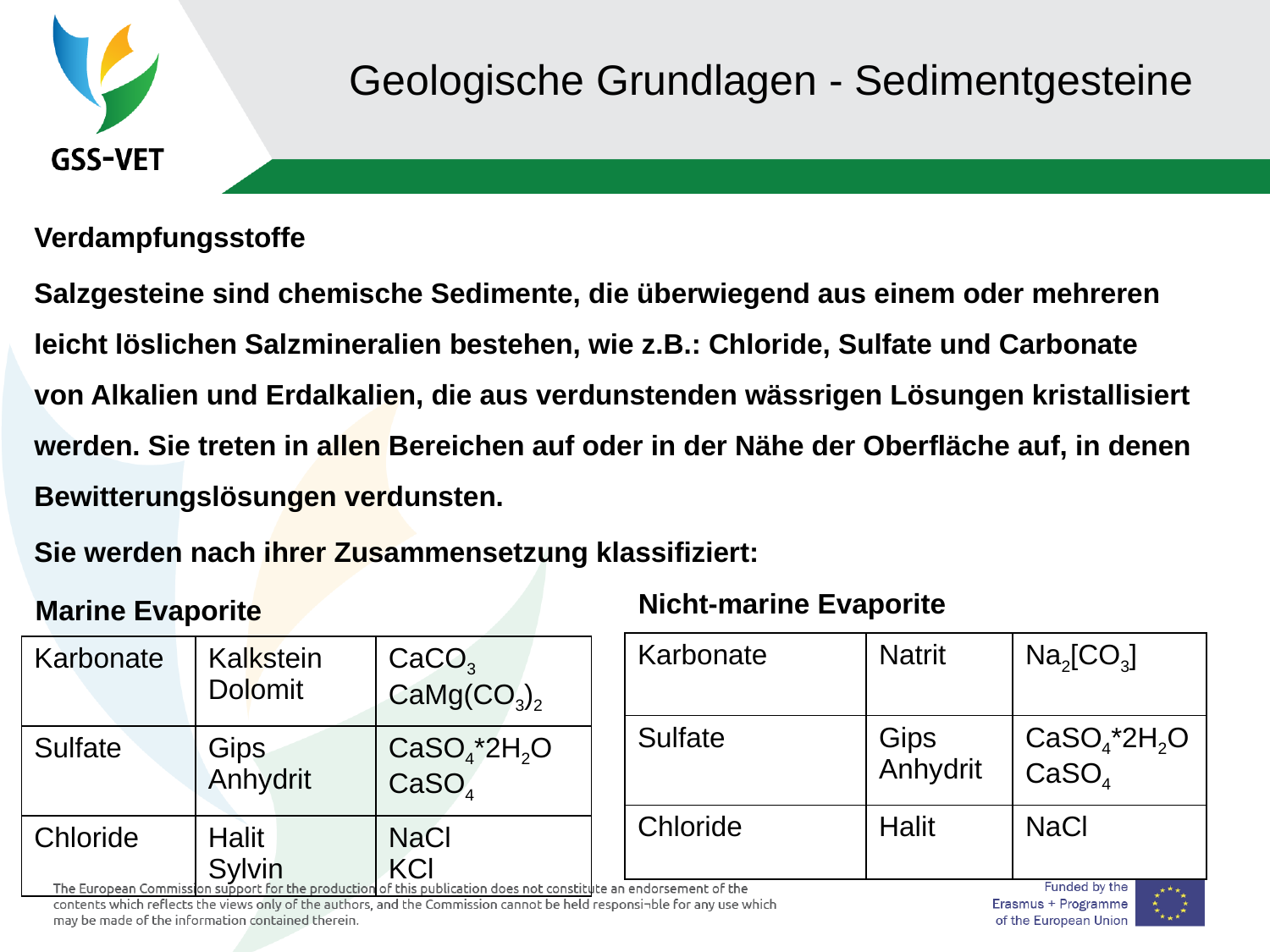

# Geologische Grundlagen - Sedimentgesteine
Verdampfungsstoffe
Salzgesteine sind chemische Sedimente, die überwiegend aus einem oder mehreren leicht löslichen Salzmineralien bestehen, wie z.B.: Chloride, Sulfate und Carbonate von Alkalien und Erdalkalien, die aus verdunstenden wässrigen Lösungen kristallisiert werden. Sie treten in allen Bereichen auf oder in der Nähe der Oberfläche auf, in denen Bewitterungslösungen verdunsten.
Sie werden nach ihrer Zusammensetzung klassifiziert:
Nicht-marine Evaporite
Marine Evaporite
| Karbonate | Natrit | Na2[CO3] |
| --- | --- | --- |
| Sulfate | Gips Anhydrit | CaSO4\*2H2O CaSO4 |
| Chloride | Halit | NaCl |
| Karbonate | Kalkstein Dolomit | CaCO3 CaMg(CO3)2 |
| --- | --- | --- |
| Sulfate | Gips Anhydrit | CaSO4\*2H2O CaSO4 |
| Chloride | Halit Sylvin | NaCl KCl |